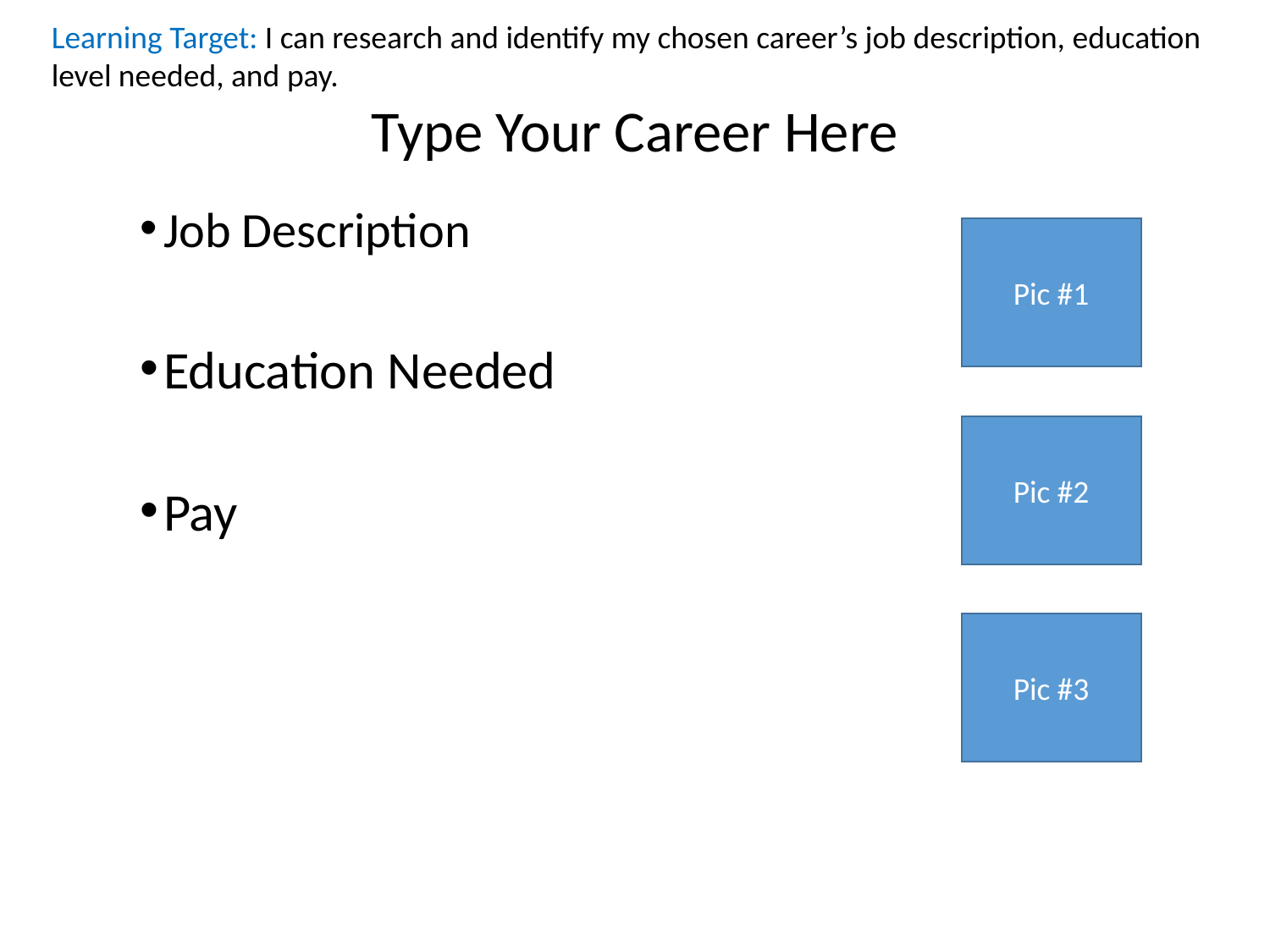

Learning Target: I can research and identify my chosen career’s job description, education level needed, and pay.
# Type Your Career Here
Job Description

Education Needed

Pay

Pic #1
Pic #2
Pic #3